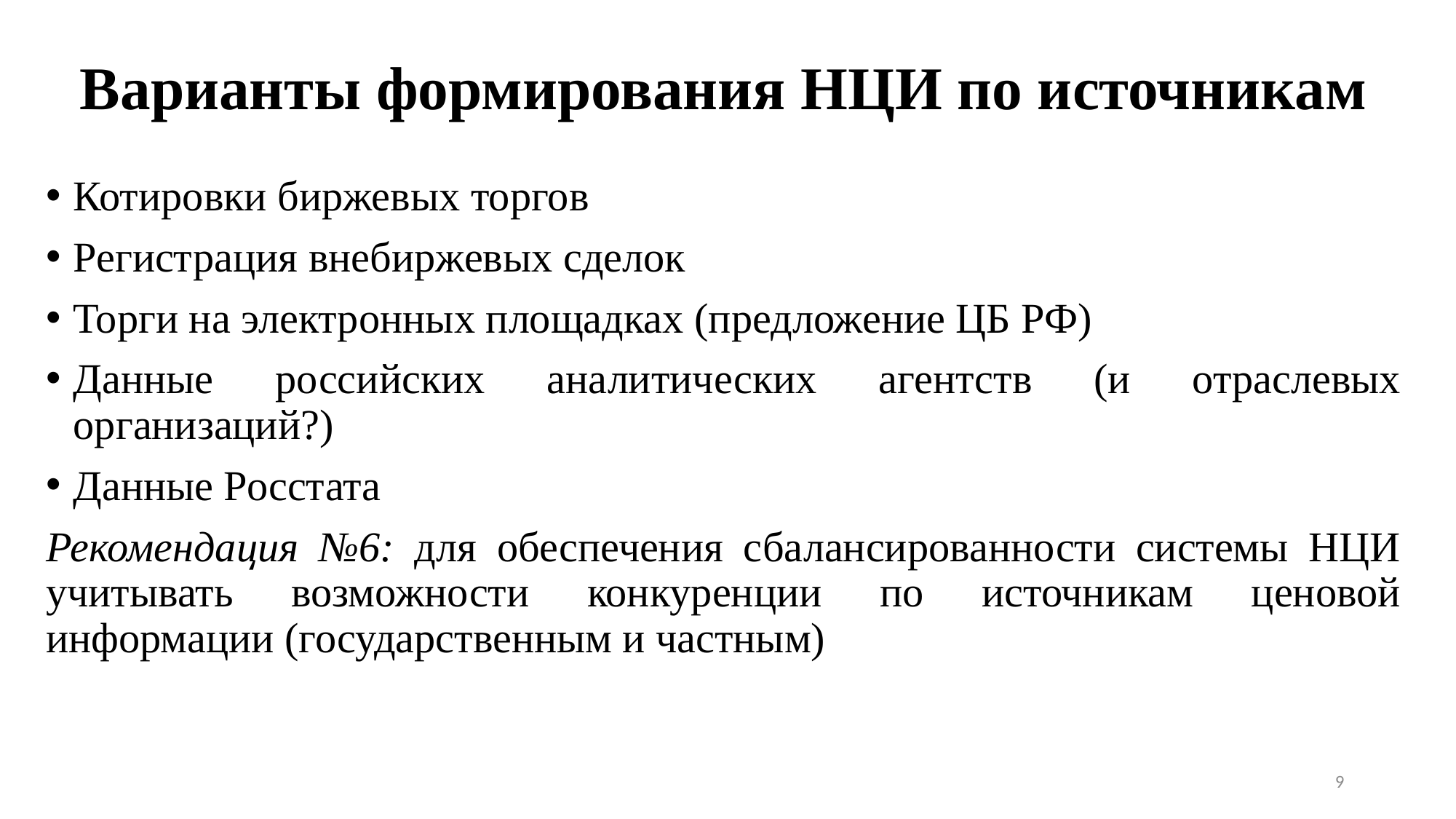

# Варианты формирования НЦИ по источникам
Котировки биржевых торгов
Регистрация внебиржевых сделок
Торги на электронных площадках (предложение ЦБ РФ)
Данные российских аналитических агентств (и отраслевых организаций?)
Данные Росстата
Рекомендация №6: для обеспечения сбалансированности системы НЦИ учитывать возможности конкуренции по источникам ценовой информации (государственным и частным)
9